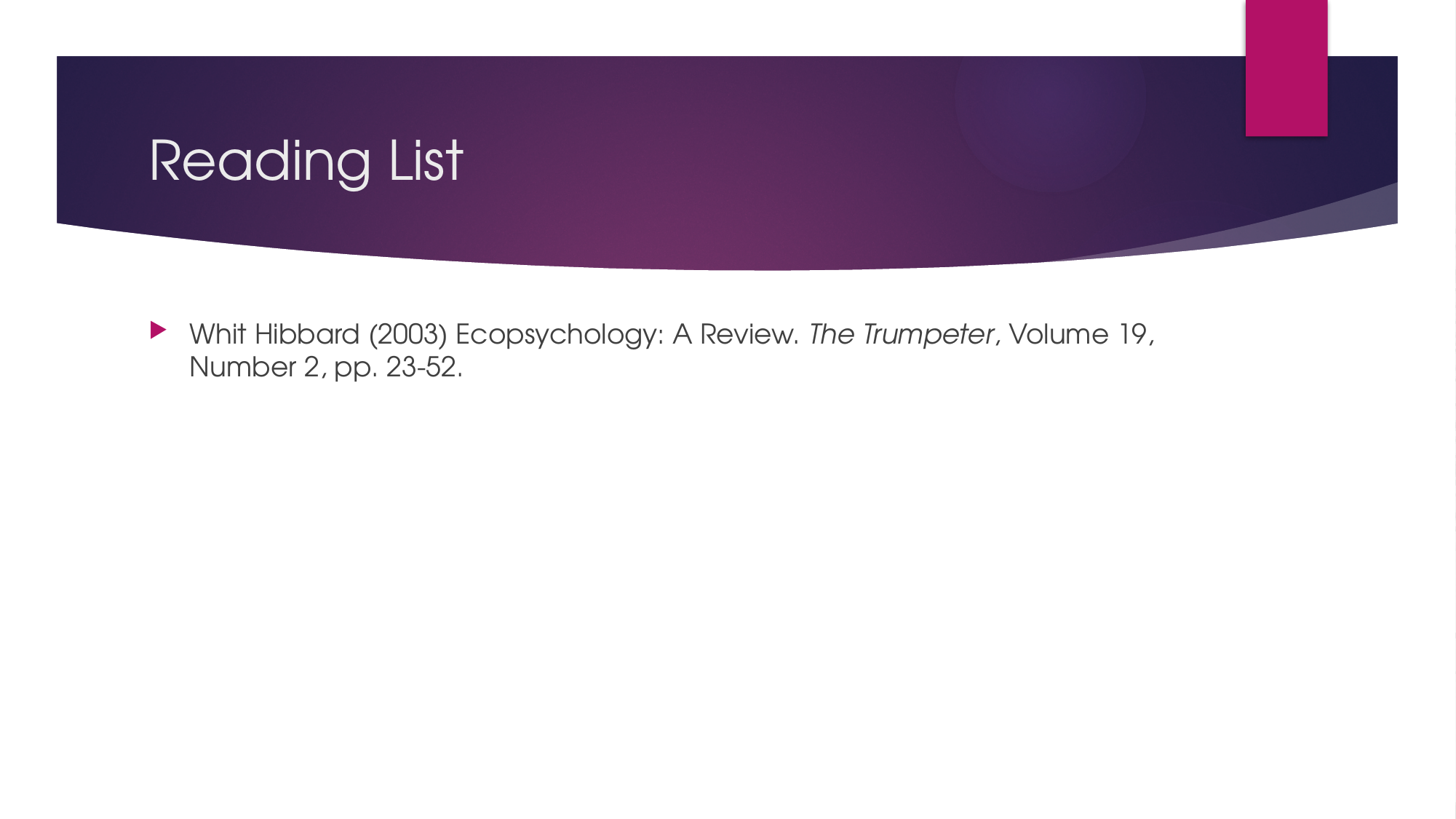

# Reading List
Whit Hibbard (2003) Ecopsychology: A Review. The Trumpeter, Volume 19, Number 2, pp. 23-52.